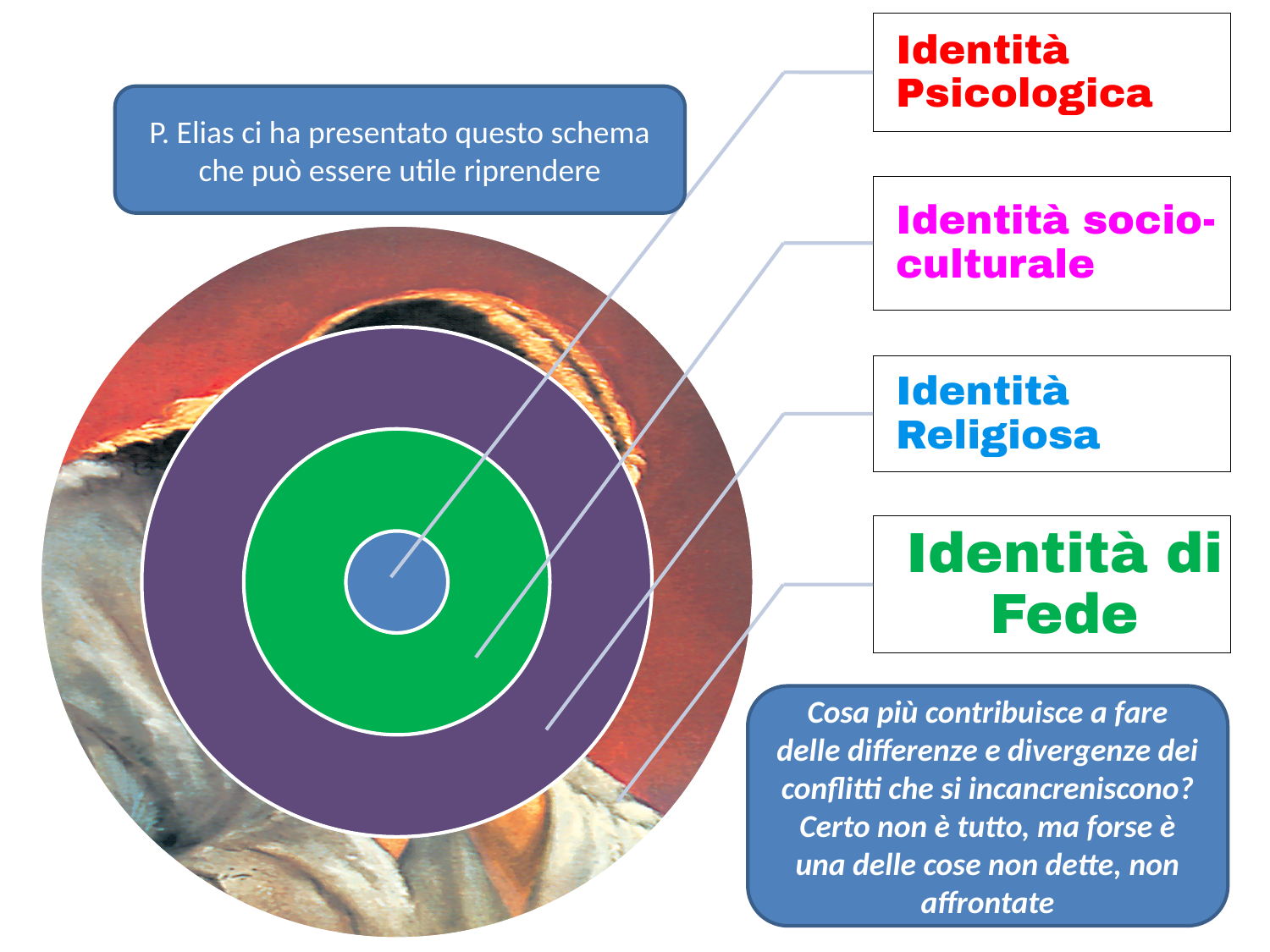

Identità Psicologica
Identità socio-culturale
Identità Religiosa
Identità di Fede
P. Elias ci ha presentato questo schema che può essere utile riprendere
Cosa più contribuisce a fare delle differenze e divergenze dei conflitti che si incancreniscono?
Certo non è tutto, ma forse è una delle cose non dette, non affrontate